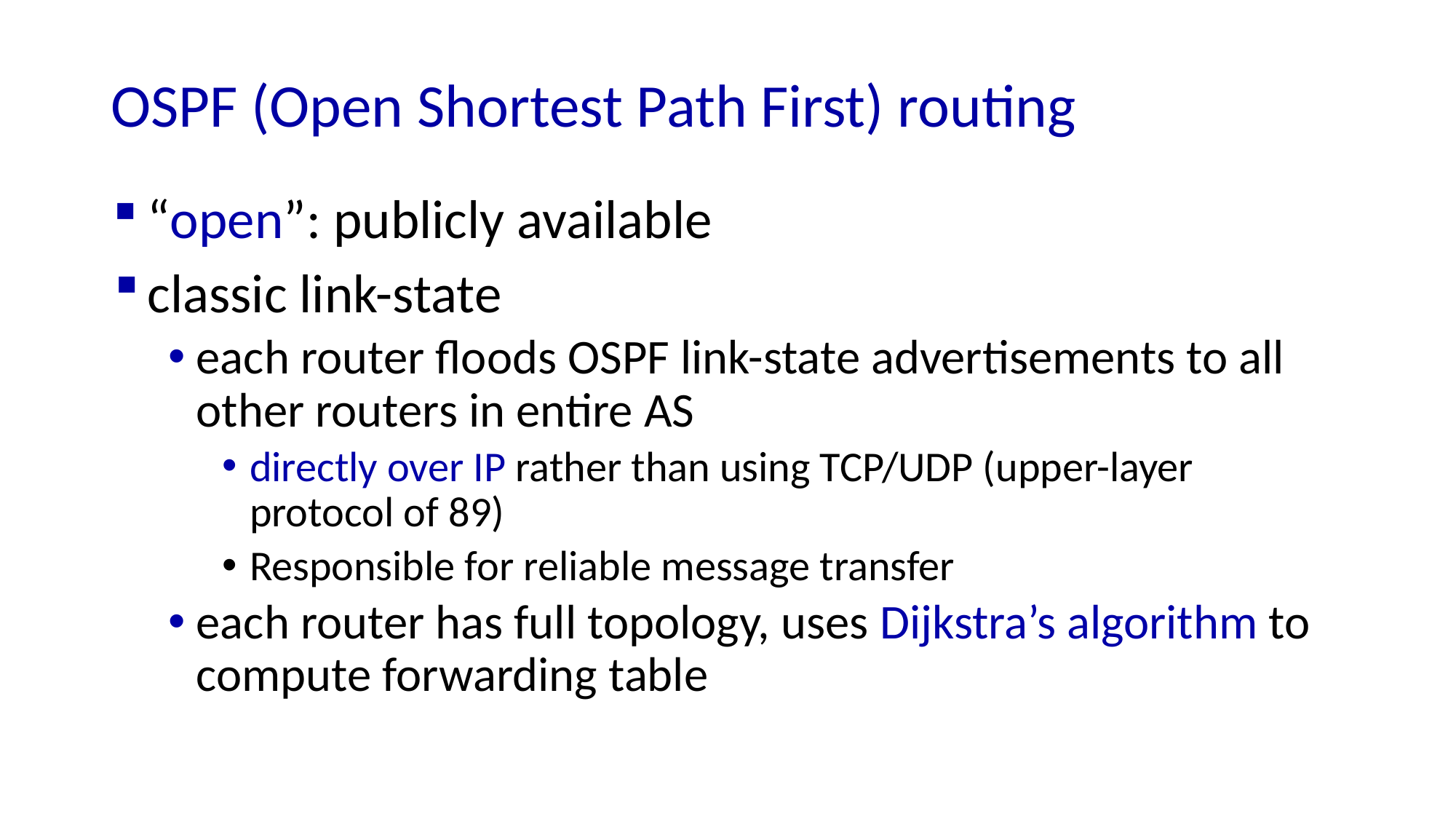

# OSPF (Open Shortest Path First) routing
“open”: publicly available
classic link-state
each router floods OSPF link-state advertisements to all other routers in entire AS
directly over IP rather than using TCP/UDP (upper-layer protocol of 89)
Responsible for reliable message transfer
each router has full topology, uses Dijkstra’s algorithm to compute forwarding table